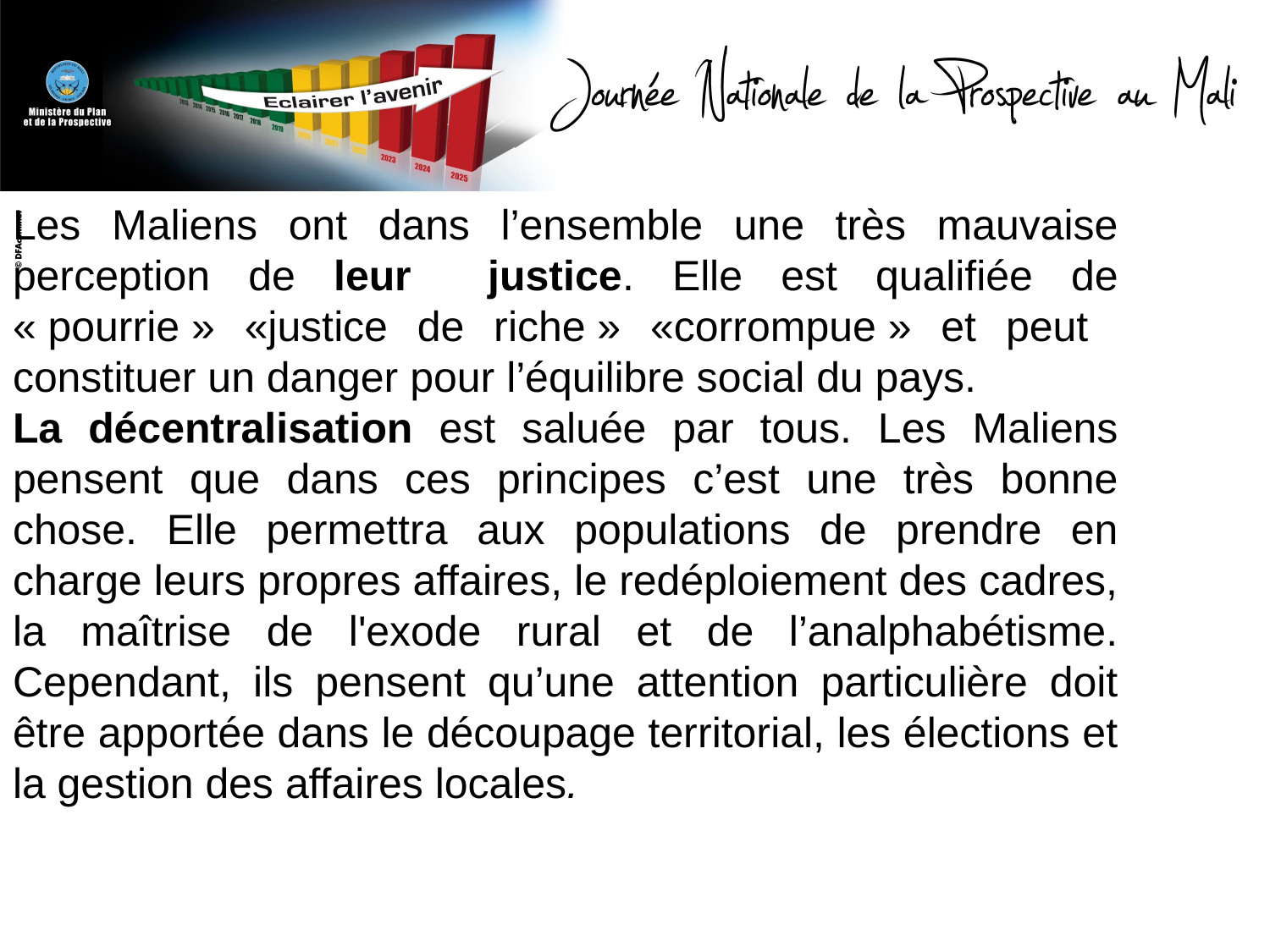

Les Maliens ont dans l’ensemble une très mauvaise perception de leur  justice. Elle est qualifiée de « pourrie » «justice de riche » «corrompue » et peut  constituer un danger pour l’équilibre social du pays.
La décentralisation est saluée par tous. Les Maliens pensent que dans ces principes c’est une très bonne chose. Elle permettra aux populations de prendre en charge leurs propres affaires, le redéploiement des cadres, la maîtrise de l'exode rural et de l’analphabétisme. Cependant, ils pensent qu’une attention particulière doit être apportée dans le découpage territorial, les élections et la gestion des affaires locales.